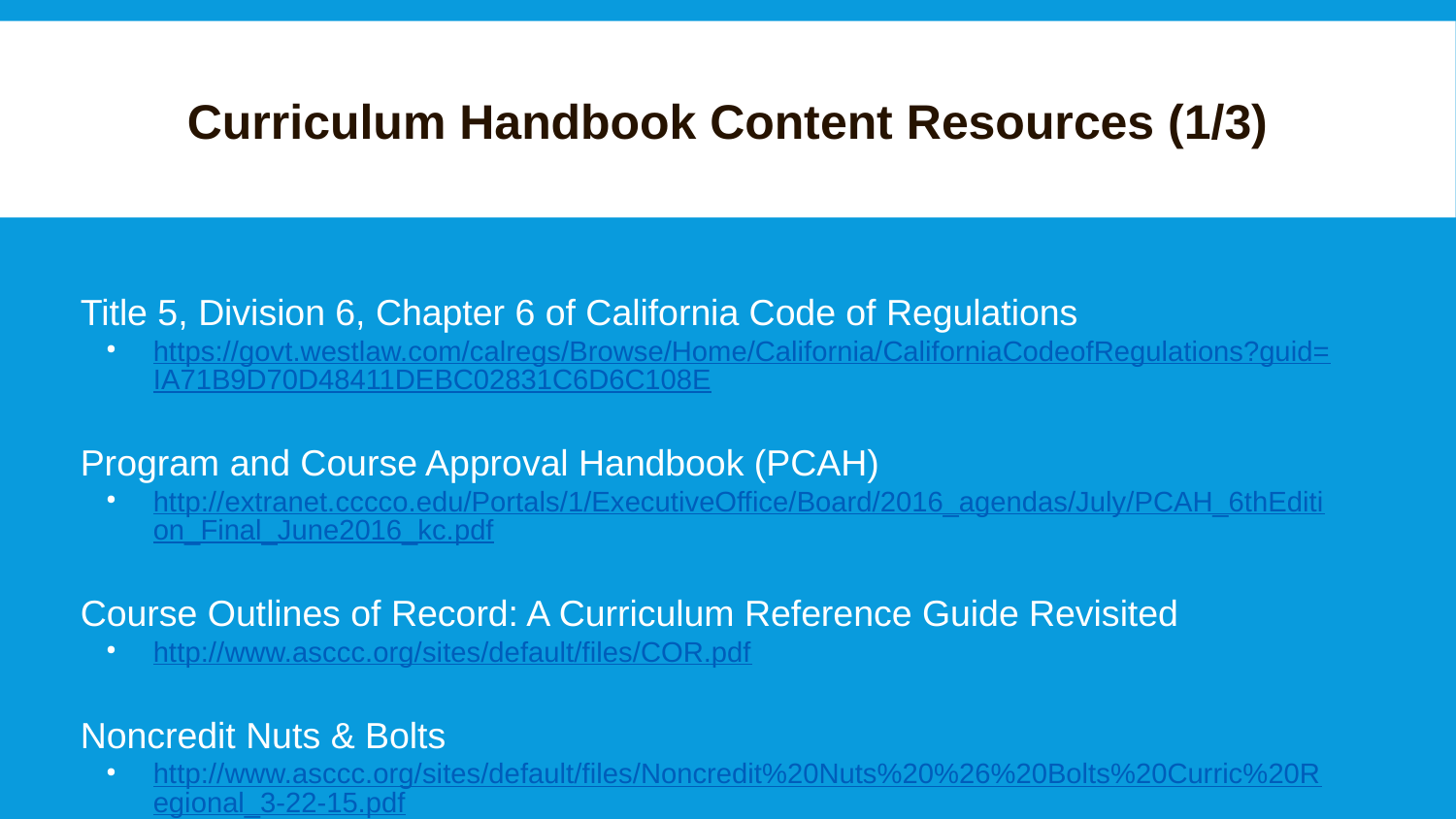

# Curriculum Handbook Content Resources (1/3)

Title 5, Division 6, Chapter 6 of California Code of Regulations
https://govt.westlaw.com/calregs/Browse/Home/California/CaliforniaCodeofRegulations?guid=IA71B9D70D48411DEBC02831C6D6C108E
Program and Course Approval Handbook (PCAH)
http://extranet.cccco.edu/Portals/1/ExecutiveOffice/Board/2016_agendas/July/PCAH_6thEdition_Final_June2016_kc.pdf
Course Outlines of Record: A Curriculum Reference Guide Revisited
http://www.asccc.org/sites/default/files/COR.pdf
Noncredit Nuts & Bolts
http://www.asccc.org/sites/default/files/Noncredit%20Nuts%20%26%20Bolts%20Curric%20Regional_3-22-15.pdf